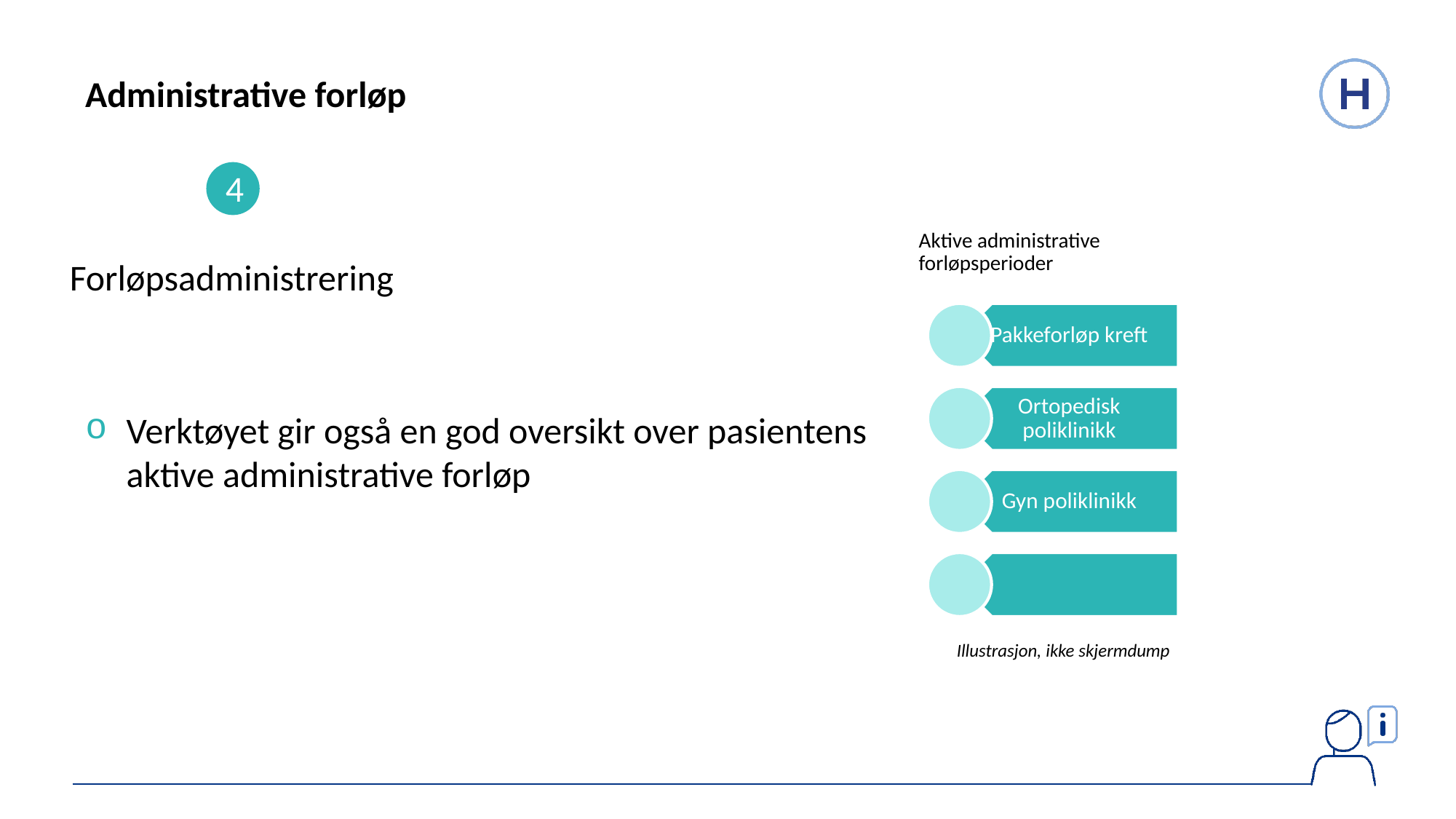

Administrative forløp
4

Forløpsadministrering
Aktive administrative forløpsperioder
Pakkeforløp kreft
Ortopedisk poliklinikk
Gyn poliklinikk

Verktøyet gir også en god oversikt over pasientens aktive administrative forløp
Illustrasjon, ikke skjermdump